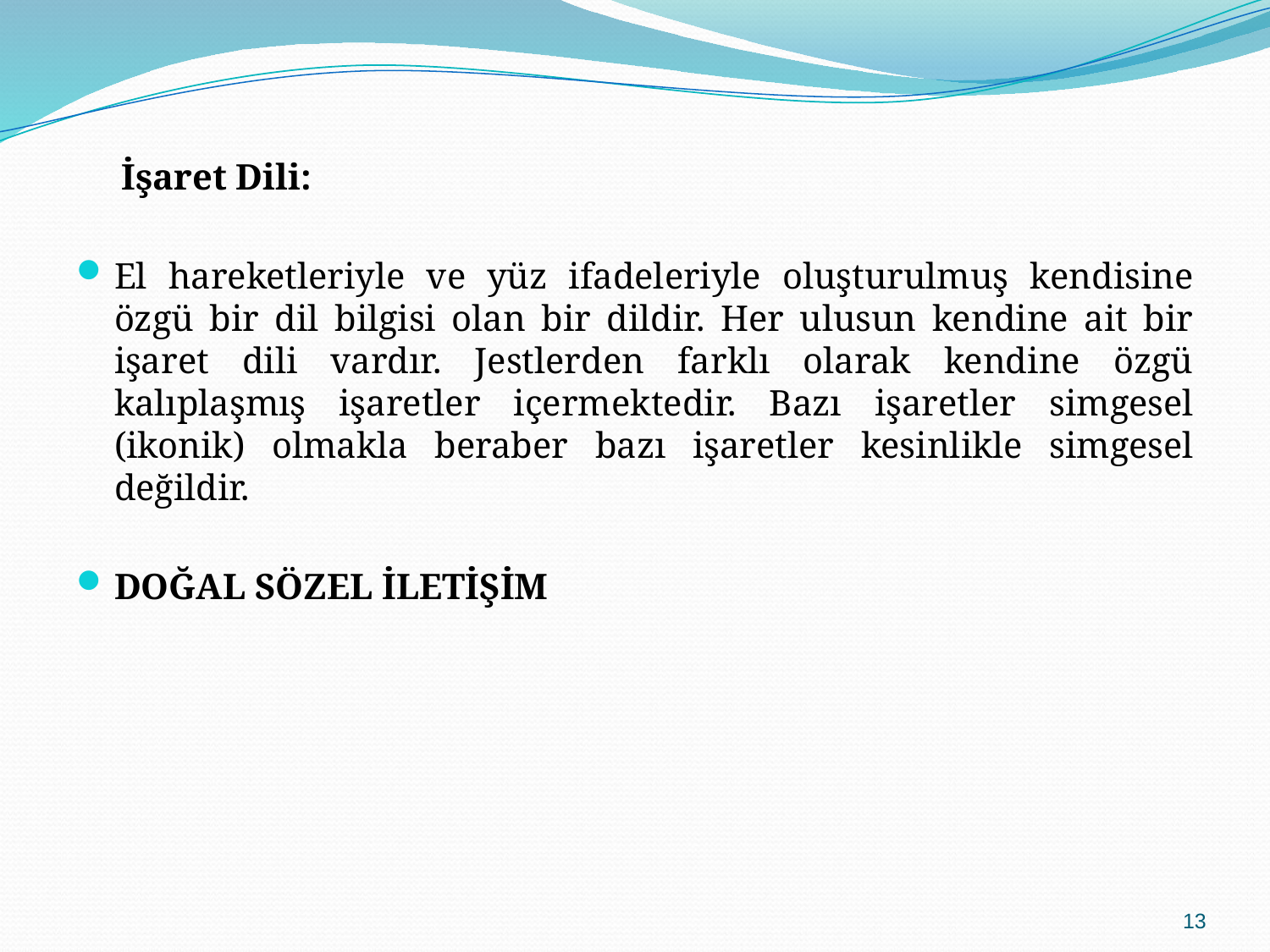

İşaret Dili:

El hareketleriyle ve yüz ifadeleriyle oluşturulmuş kendisine özgü bir dil bilgisi olan bir dildir. Her ulusun kendine ait bir işaret dili vardır. Jestlerden farklı olarak kendine özgü kalıplaşmış işaretler içermektedir. Bazı işaretler simgesel (ikonik) olmakla beraber bazı işaretler kesinlikle simgesel değildir.

DOĞAL SÖZEL İLETİŞİM

13